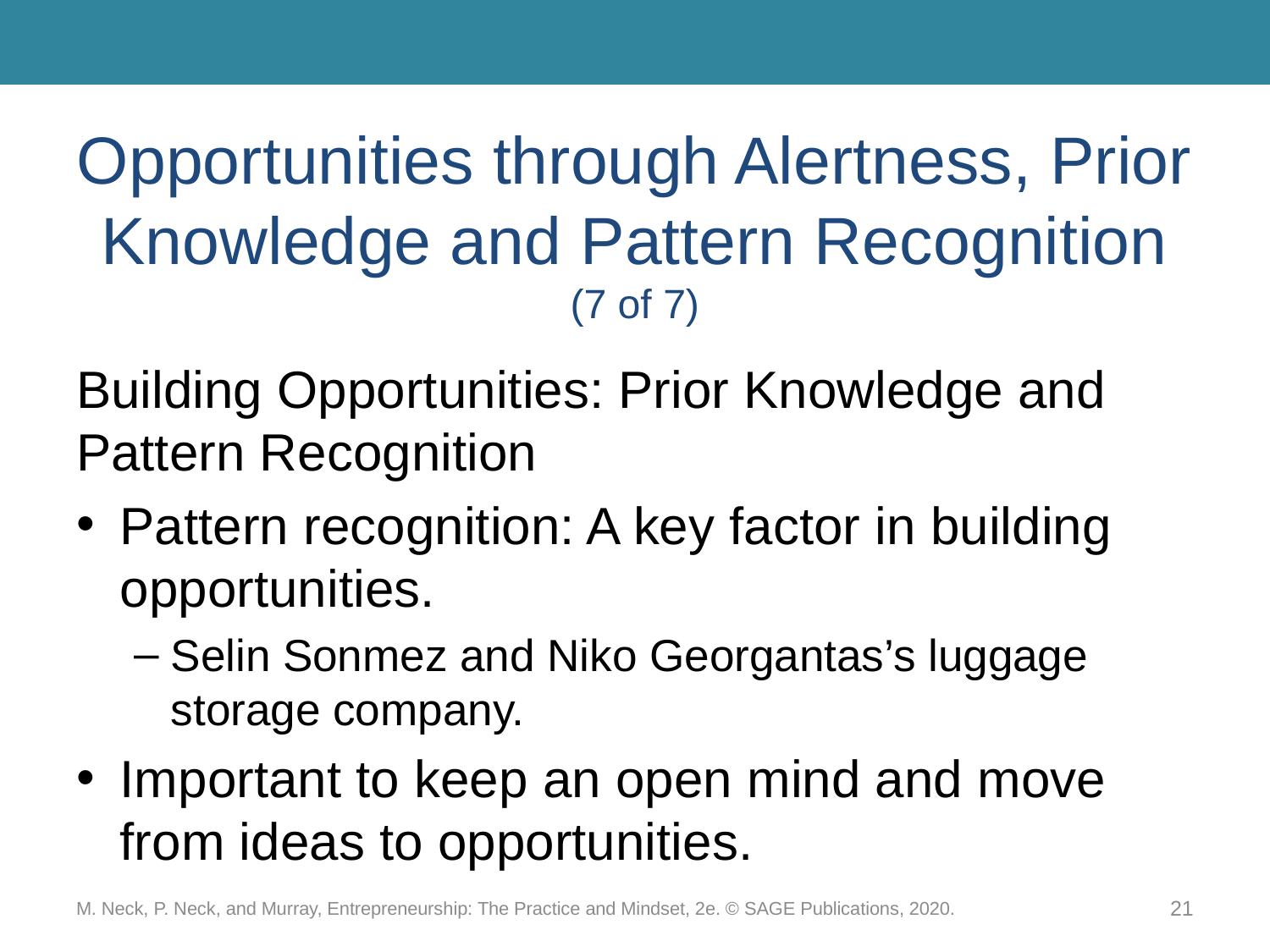

# Opportunities through Alertness, Prior Knowledge and Pattern Recognition (7 of 7)
Building Opportunities: Prior Knowledge and Pattern Recognition
Pattern recognition: A key factor in building opportunities.
Selin Sonmez and Niko Georgantas’s luggage storage company.
Important to keep an open mind and move from ideas to opportunities.

M. Neck, P. Neck, and Murray, Entrepreneurship: The Practice and Mindset, 2e. © SAGE Publications, 2020.
21